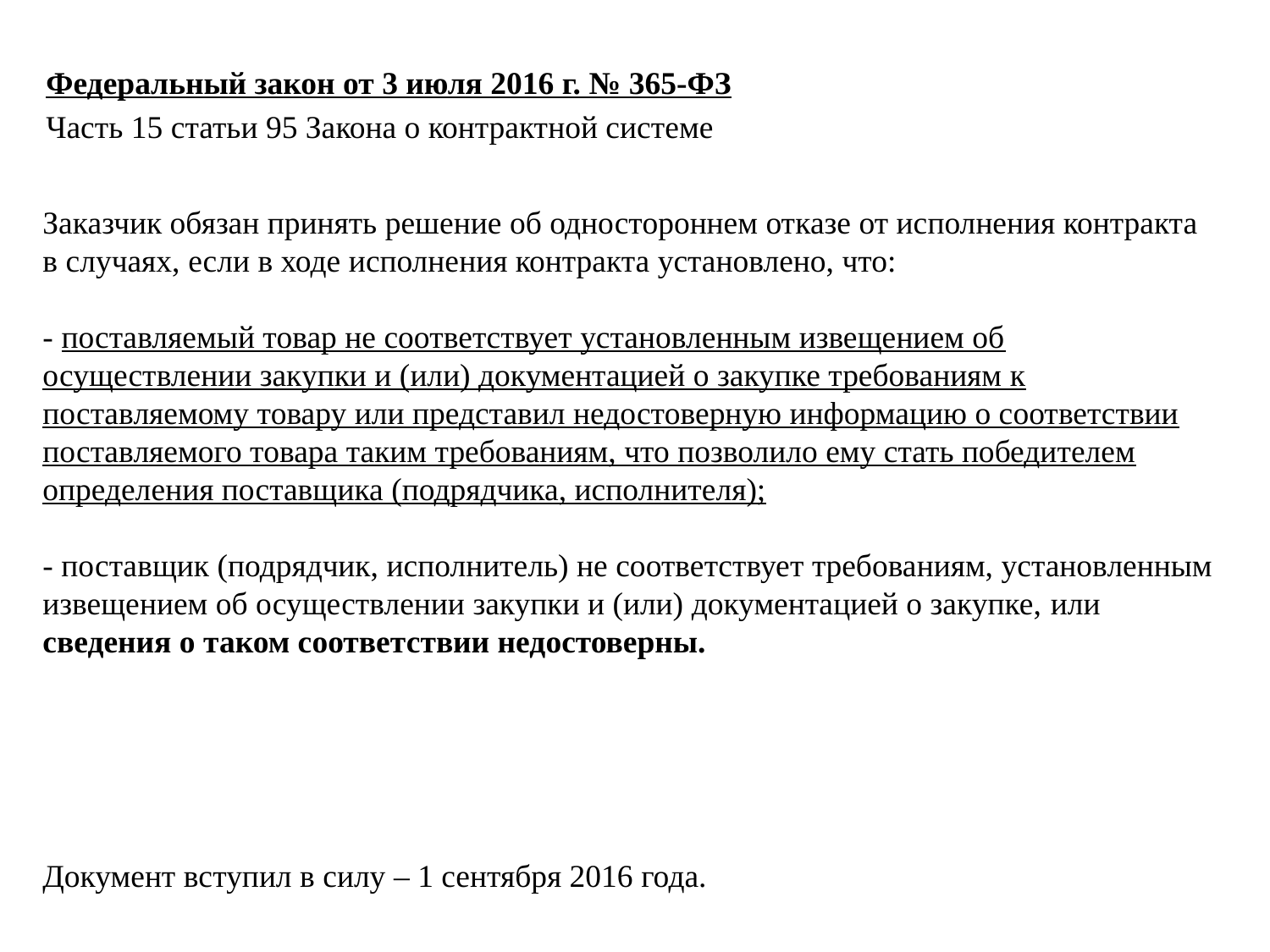

Федеральный закон от 3 июля 2016 г. № 365-ФЗ
Часть 15 статьи 95 Закона о контрактной системе
Заказчик обязан принять решение об одностороннем отказе от исполнения контракта в случаях, если в ходе исполнения контракта установлено, что:

- поставляемый товар не соответствует установленным извещением об
осуществлении закупки и (или) документацией о закупке требованиям к поставляемому товару или представил недостоверную информацию о соответствии поставляемого товара таким требованиям, что позволило ему стать победителем определения поставщика (подрядчика, исполнителя);

- поставщик (подрядчик, исполнитель) не соответствует требованиям, установленным извещением об осуществлении закупки и (или) документацией о закупке, или сведения о таком соответствии недостоверны.
Документ вступил в силу – 1 сентября 2016 года.